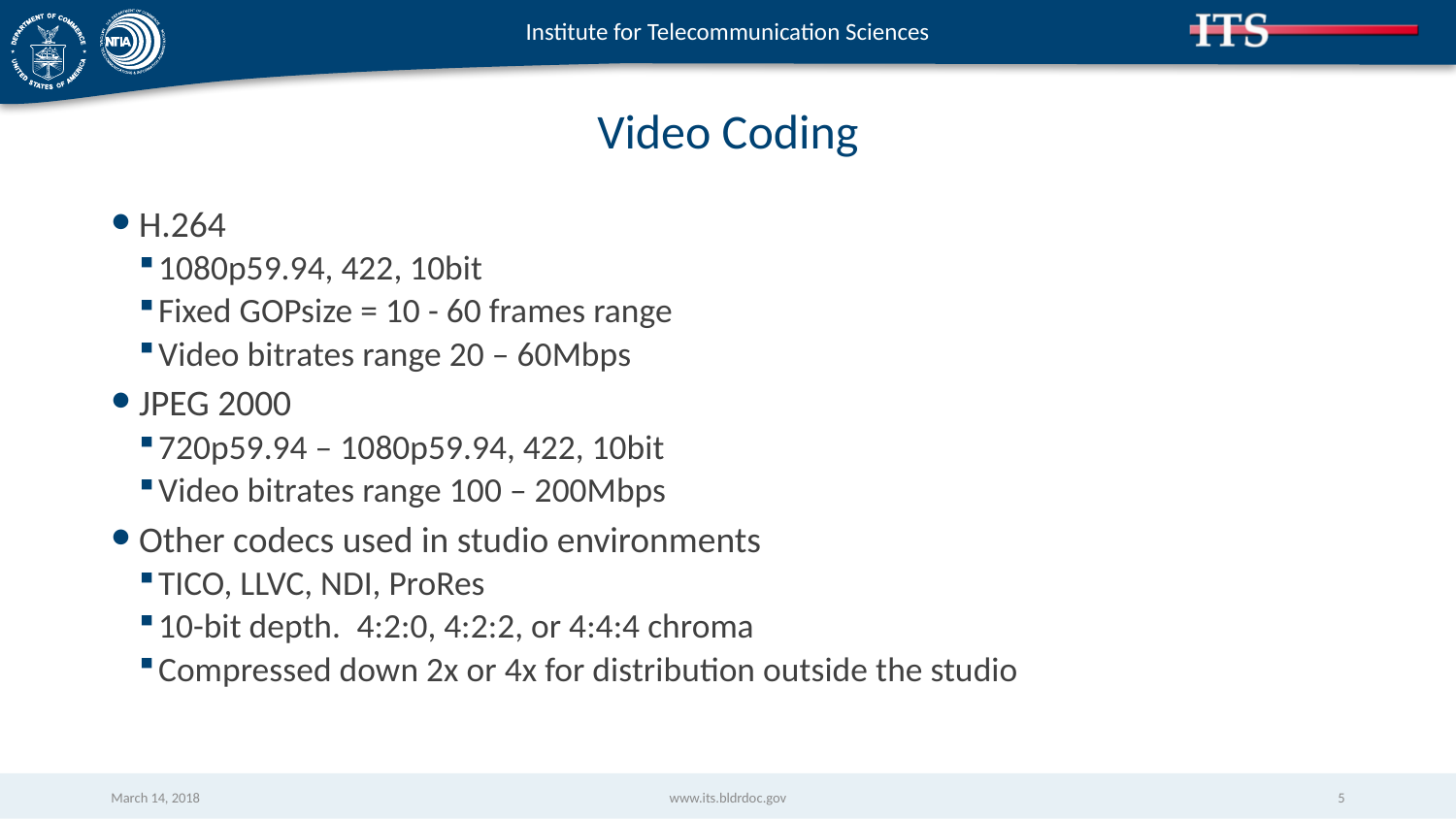

# Video Coding
H.264
1080p59.94, 422, 10bit
Fixed GOPsize = 10 - 60 frames range
Video bitrates range 20 – 60Mbps
JPEG 2000
720p59.94 – 1080p59.94, 422, 10bit
Video bitrates range 100 – 200Mbps
Other codecs used in studio environments
TICO, LLVC, NDI, ProRes
10-bit depth.  4:2:0, 4:2:2, or 4:4:4 chroma
Compressed down 2x or 4x for distribution outside the studio

March 14, 2018
www.its.bldrdoc.gov
5